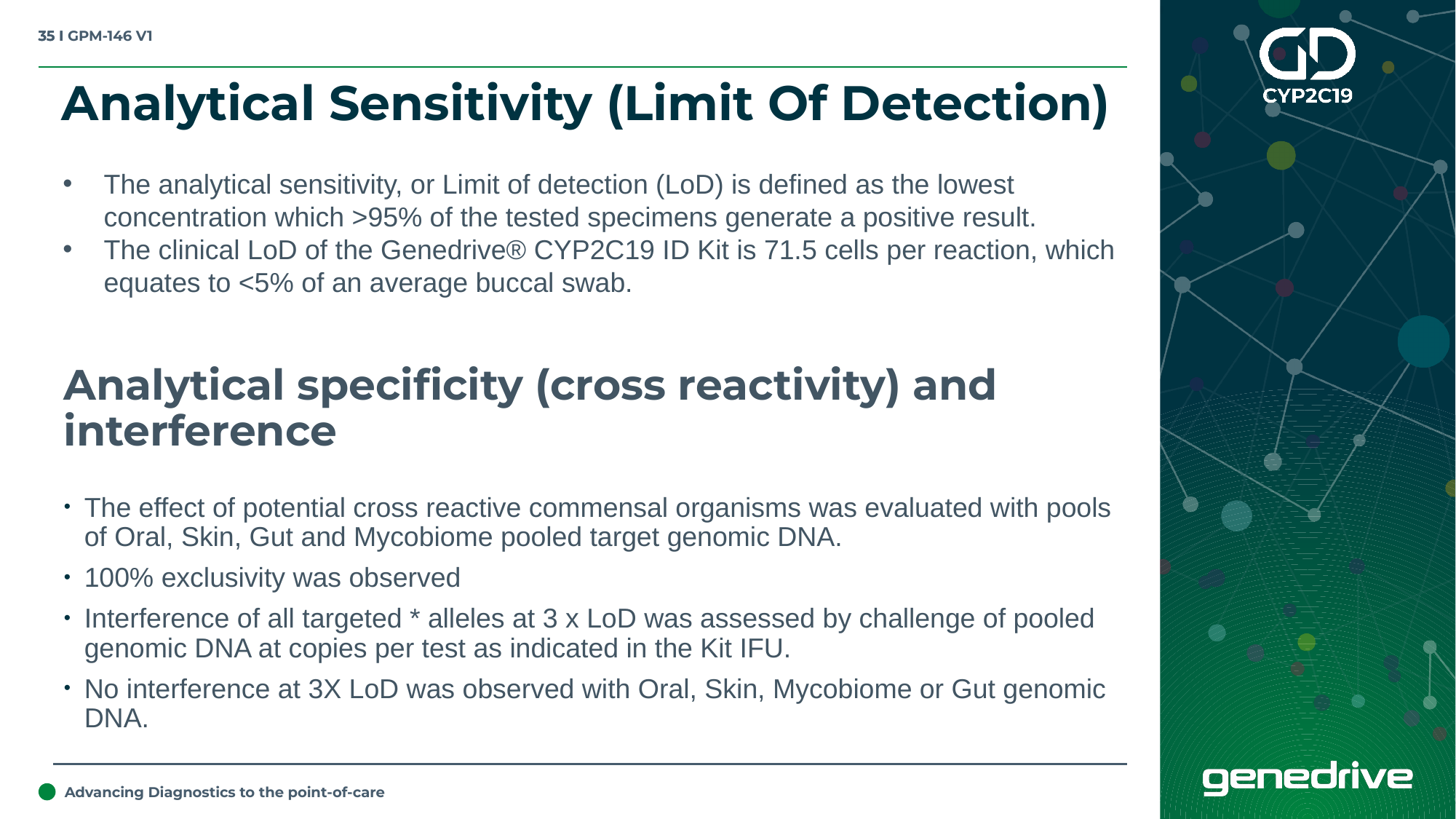

Analytical Sensitivity (Limit Of Detection)
The analytical sensitivity, or Limit of detection (LoD) is defined as the lowest concentration which >95% of the tested specimens generate a positive result.
The clinical LoD of the Genedrive® CYP2C19 ID Kit is 71.5 cells per reaction, which equates to <5% of an average buccal swab.
Analytical specificity (cross reactivity) and interference
The effect of potential cross reactive commensal organisms was evaluated with pools of Oral, Skin, Gut and Mycobiome pooled target genomic DNA.
100% exclusivity was observed
Interference of all targeted * alleles at 3 x LoD was assessed by challenge of pooled genomic DNA at copies per test as indicated in the Kit IFU.
No interference at 3X LoD was observed with Oral, Skin, Mycobiome or Gut genomic DNA.